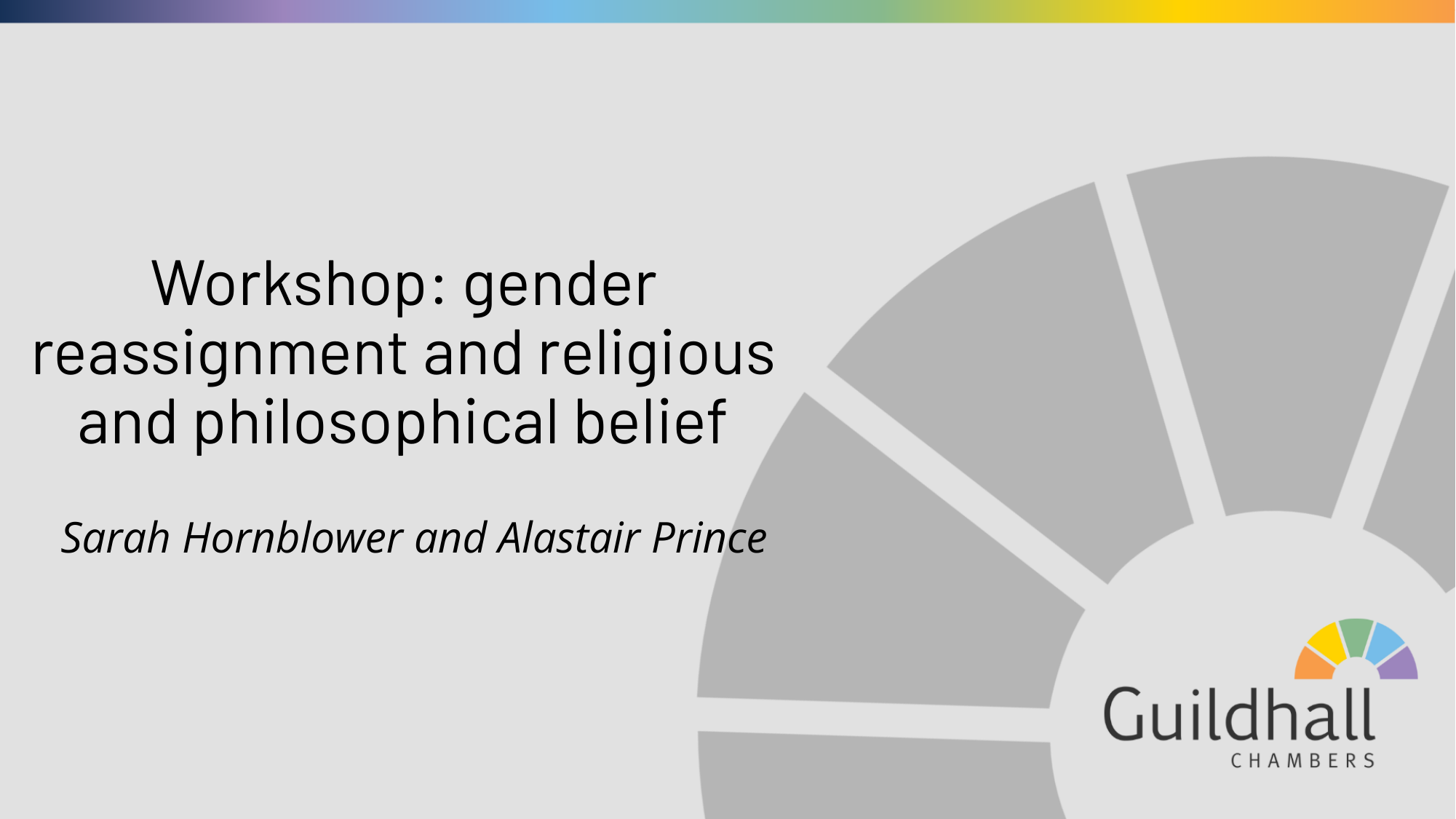

# Workshop: gender reassignment and religious and philosophical belief
Sarah Hornblower and Alastair Prince